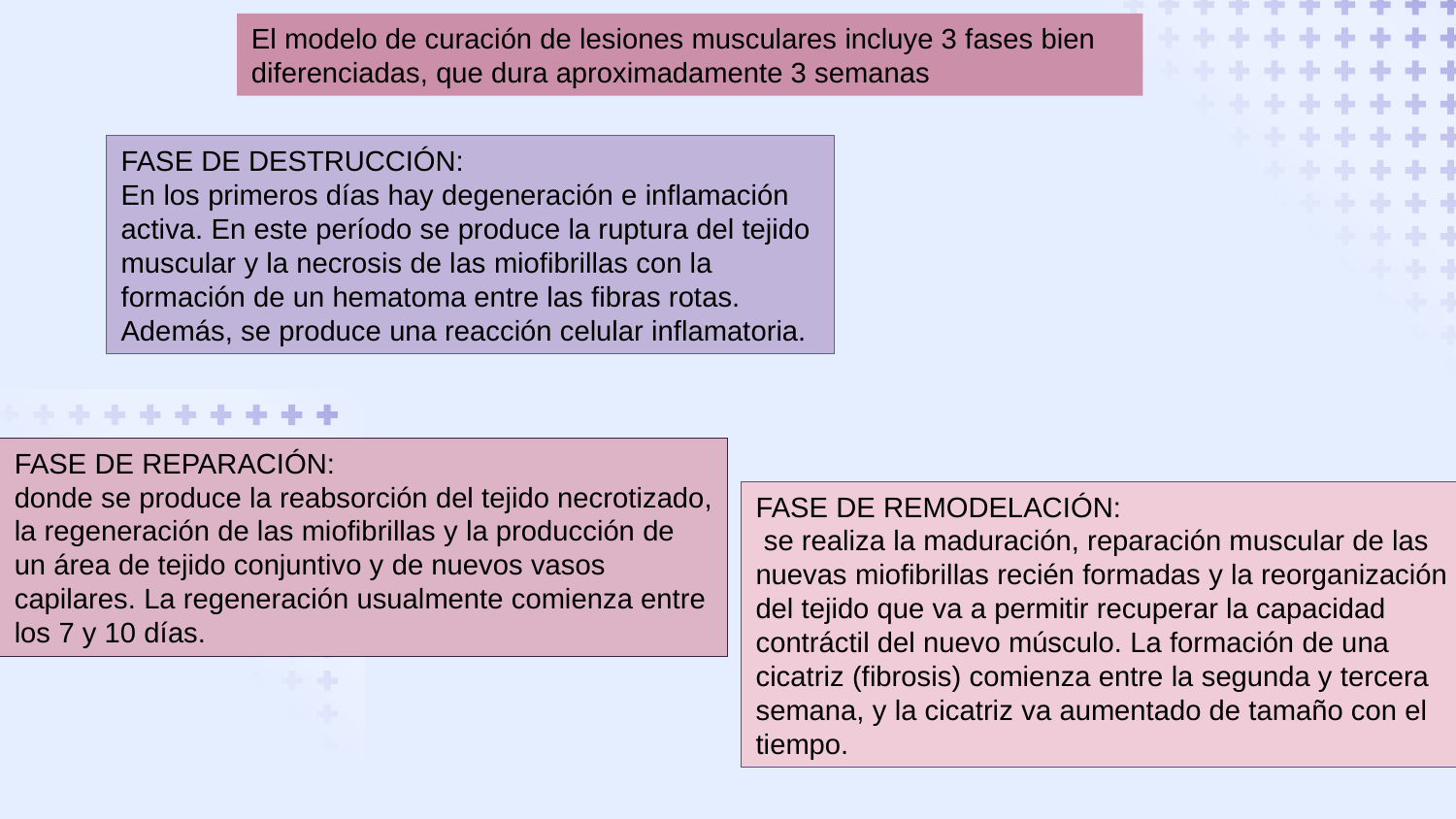

El modelo de curación de lesiones musculares incluye 3 fases bien diferenciadas, que dura aproximadamente 3 semanas
FASE DE DESTRUCCIÓN:
En los primeros días hay degeneración e inflamación activa. En este período se produce la ruptura del tejido muscular y la necrosis de las miofibrillas con la formación de un hematoma entre las fibras rotas. Además, se produce una reacción celular inflamatoria.
FASE DE REPARACIÓN:
donde se produce la reabsorción del tejido necrotizado, la regeneración de las miofibrillas y la producción de un área de tejido conjuntivo y de nuevos vasos capilares. La regeneración usualmente comienza entre los 7 y 10 días.
FASE DE REMODELACIÓN:
 se realiza la maduración, reparación muscular de las nuevas miofibrillas recién formadas y la reorganización del tejido que va a permitir recuperar la capacidad contráctil del nuevo músculo. La formación de una cicatriz (fibrosis) comienza entre la segunda y tercera semana, y la cicatriz va aumentado de tamaño con el tiempo.